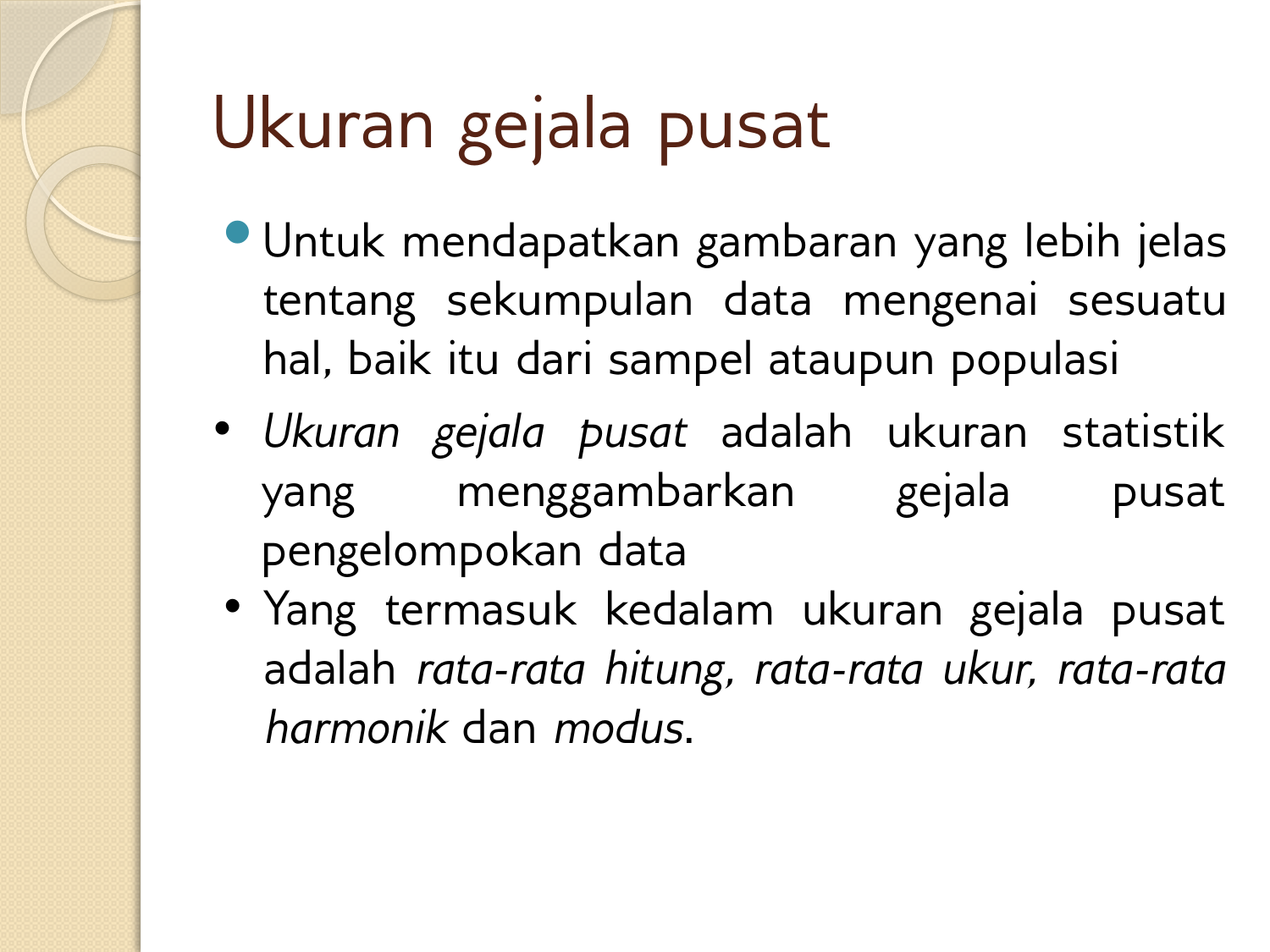

# Ukuran gejala pusat
Untuk mendapatkan gambaran yang lebih jelas tentang sekumpulan data mengenai sesuatu hal, baik itu dari sampel ataupun populasi
Ukuran gejala pusat adalah ukuran statistik yang menggambarkan gejala pusat pengelompokan data

Yang termasuk kedalam ukuran gejala pusat adalah rata-rata hitung, rata-rata ukur, rata-rata harmonik dan modus.